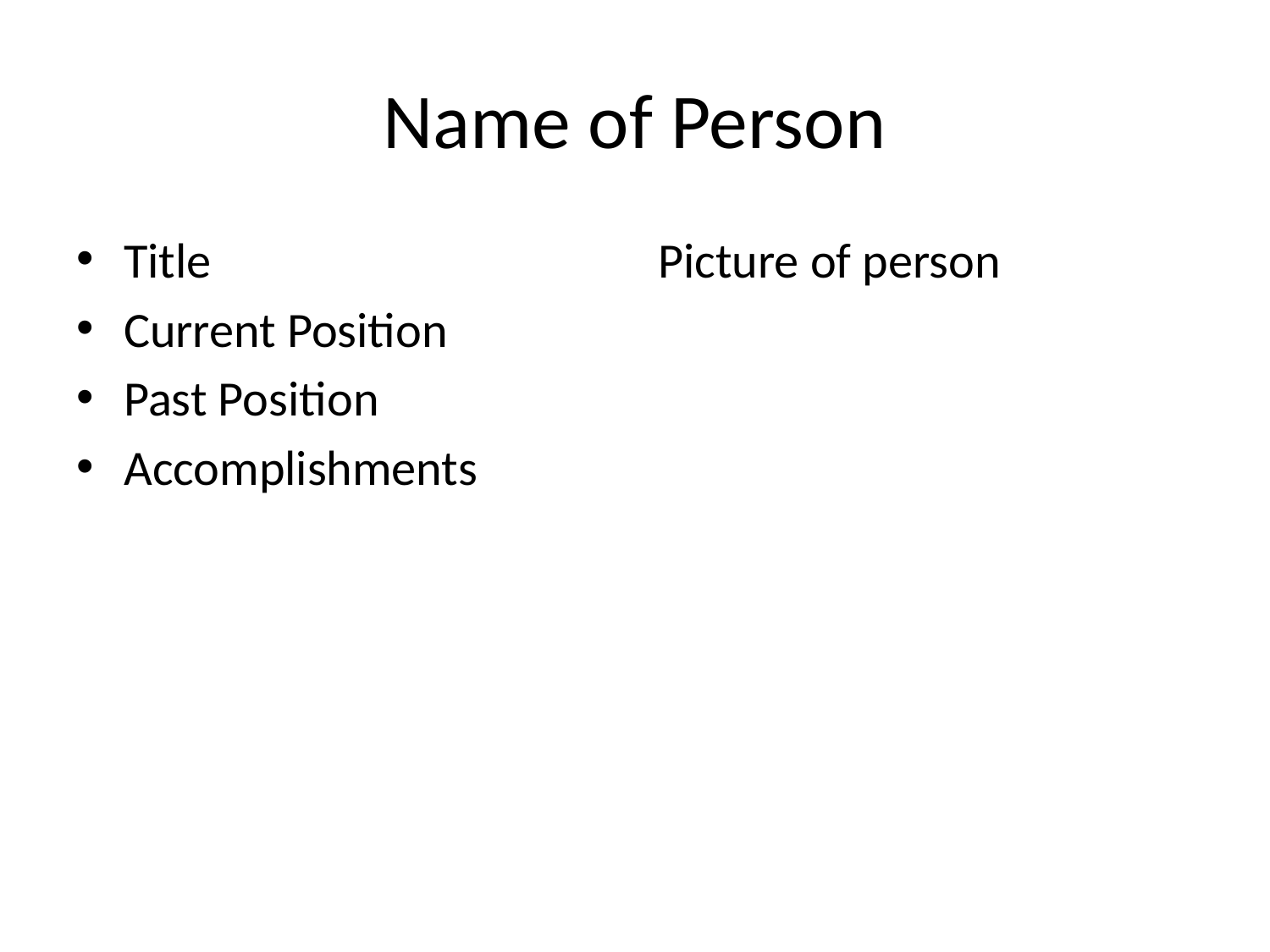

# Name of Person
Title
Current Position
Past Position
Accomplishments
Picture of person